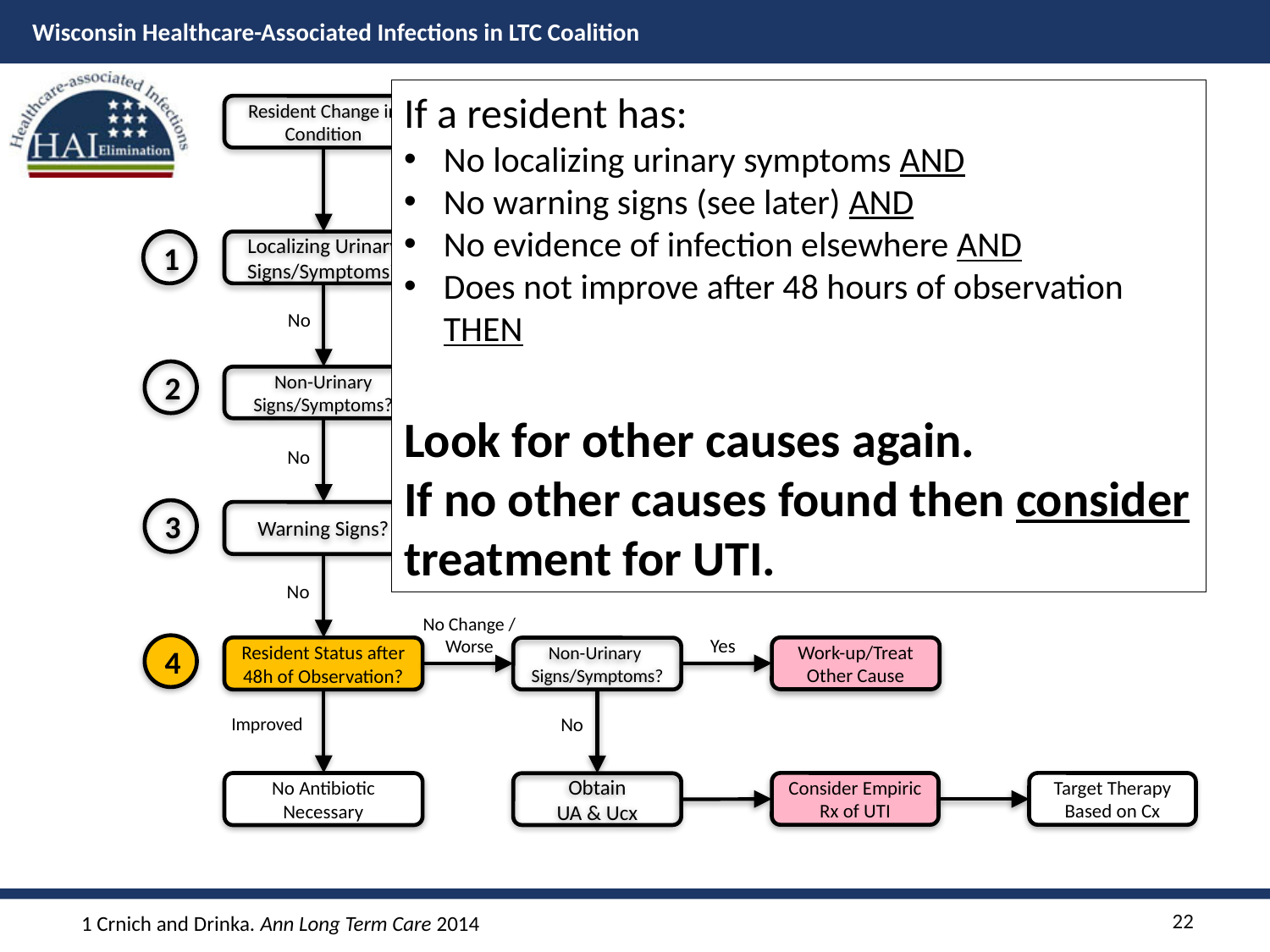

If a resident has:
No localizing urinary symptoms AND
No warning signs (see later) AND
No evidence of infection elsewhere AND
Does not improve after 48 hours of observation THEN

Look for other causes again.
If no other causes found then consider treatment for UTI.
Resident Change in Condition
Yes
Empiric Therapy for UTI
Yes
Warning
 Signs?
Localizing Urinary Signs/Symptoms?
Obtain
UA & UCx
Target Therapy Based on UCx
No
No – consider withholding treatment until UCx results back
Yes
Non-Urinary Signs/Symptoms?
Work-up/Treat Other Cause
No
Yes
Warning Signs?
Obtain
UA & UCx
Empiric Therapy for UTI
Target Therapy Based on UCx
No
No Change / Worse
Yes
Resident Status after 48h of Observation?
Work-up/Treat Other Cause
Non-Urinary
Signs/Symptoms?
No
Improved
No Antibiotic
Necessary
Consider Empiric Rx of UTI
Target Therapy Based on Cx
Obtain
UA & Ucx
1
2
3
4
22
1 Crnich and Drinka. Ann Long Term Care 2014